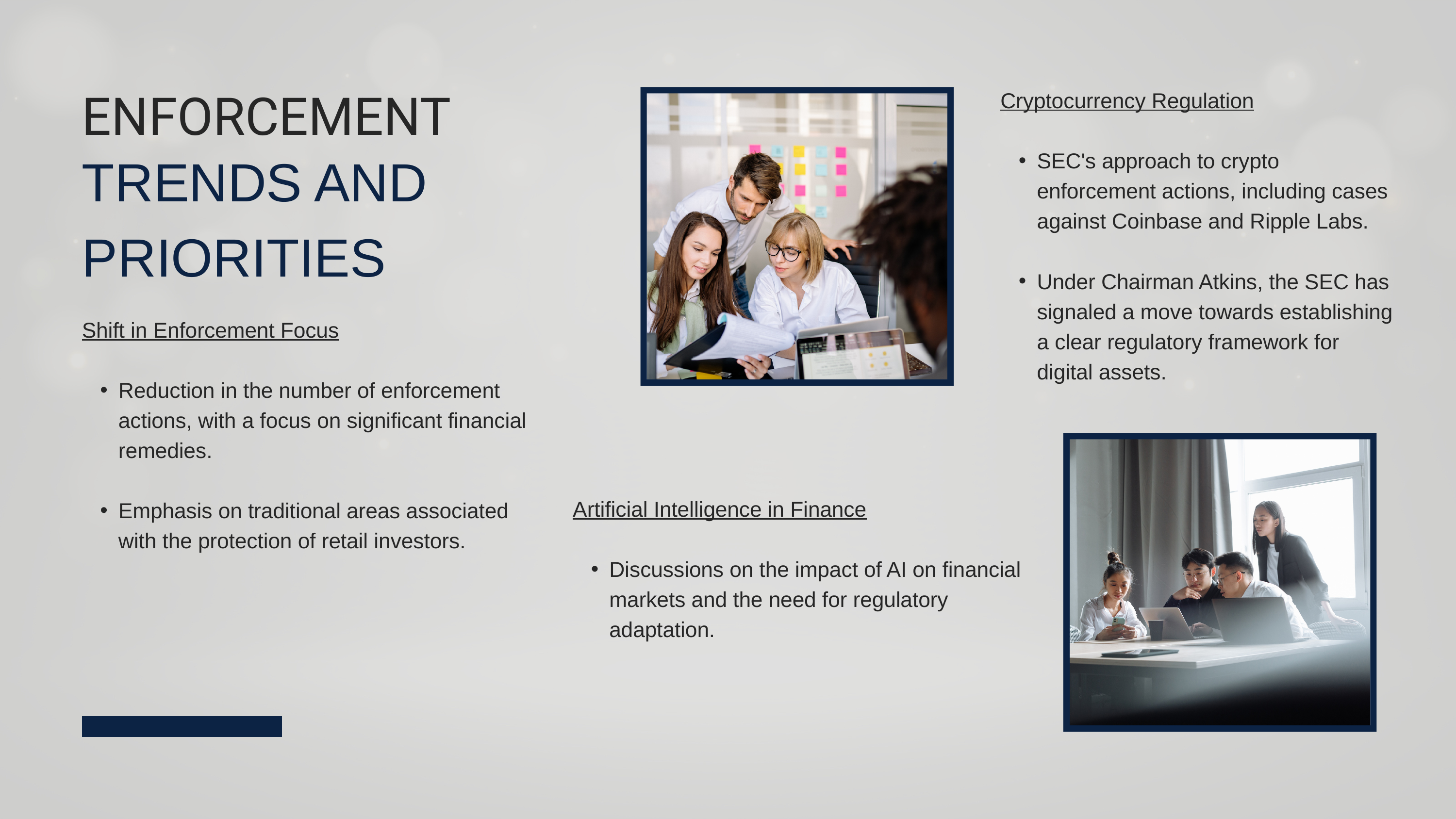

ENFORCEMENT
Cryptocurrency Regulation

SEC's approach to crypto enforcement actions, including cases against Coinbase and Ripple Labs.

Under Chairman Atkins, the SEC has signaled a move towards establishing a clear regulatory framework for digital assets.

TRENDS AND PRIORITIES
Shift in Enforcement Focus

Reduction in the number of enforcement actions, with a focus on significant financial remedies.

Emphasis on traditional areas associated with the protection of retail investors.

Artificial Intelligence in Finance

Discussions on the impact of AI on financial markets and the need for regulatory adaptation.